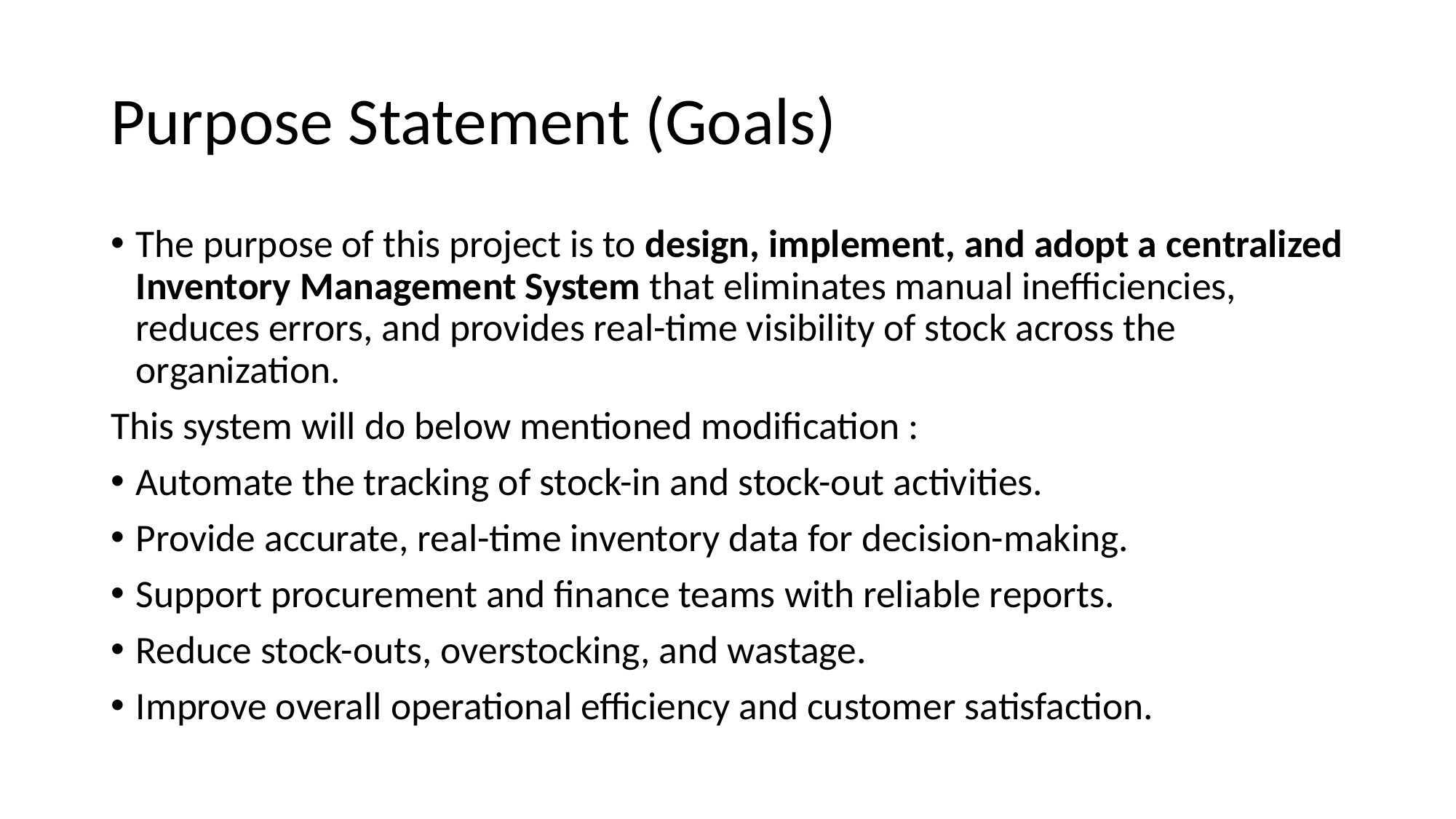

# Purpose Statement (Goals)
The purpose of this project is to design, implement, and adopt a centralized Inventory Management System that eliminates manual inefficiencies, reduces errors, and provides real-time visibility of stock across the organization.
This system will do below mentioned modification :
Automate the tracking of stock-in and stock-out activities.
Provide accurate, real-time inventory data for decision-making.
Support procurement and finance teams with reliable reports.
Reduce stock-outs, overstocking, and wastage.
Improve overall operational efficiency and customer satisfaction.